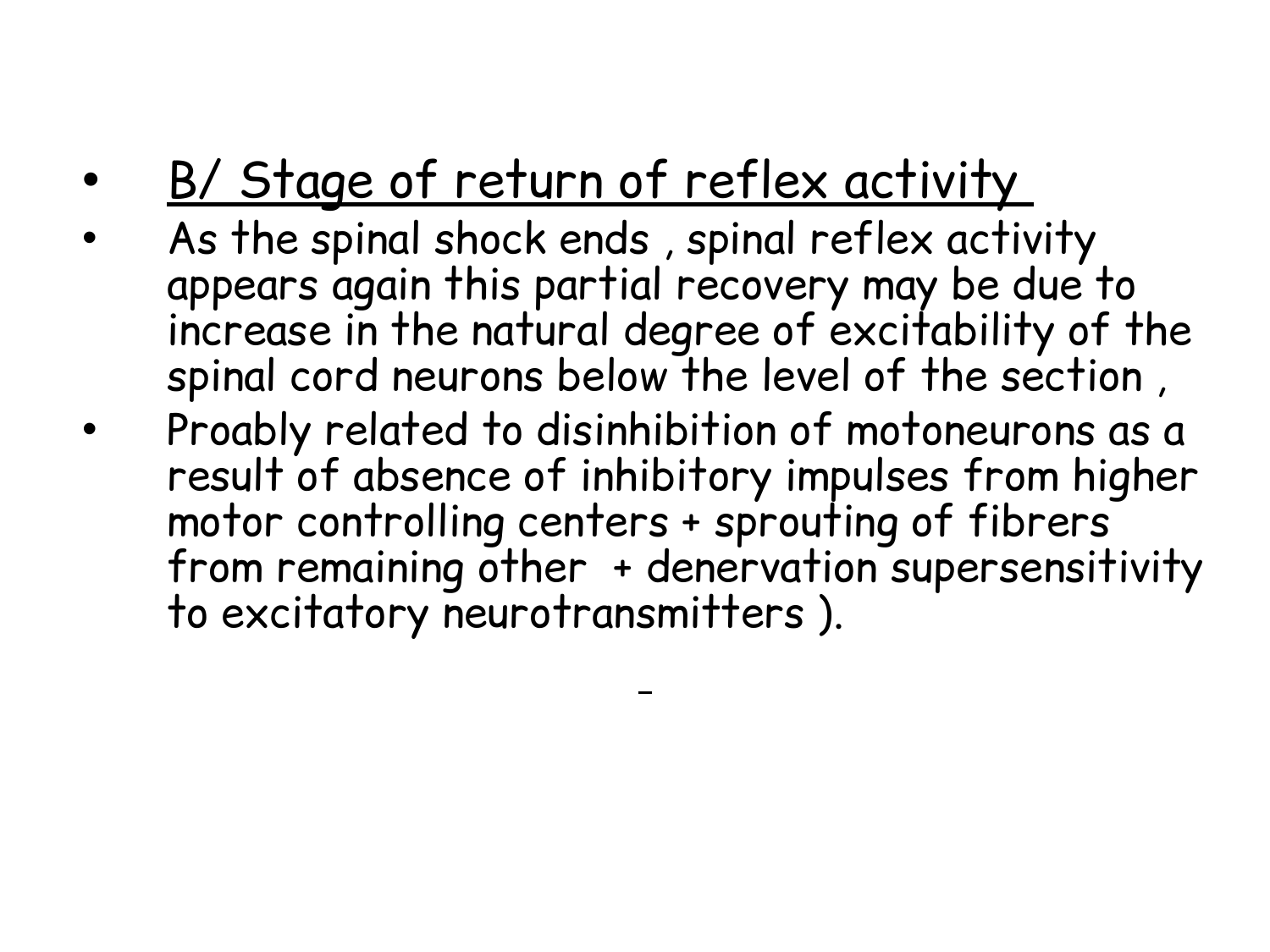

B/ Stage of return of reflex activity
As the spinal shock ends , spinal reflex activity appears again this partial recovery may be due to increase in the natural degree of excitability of the spinal cord neurons below the level of the section ,
Proably related to disinhibition of motoneurons as a result of absence of inhibitory impulses from higher motor controlling centers + sprouting of fibrers from remaining other  + denervation supersensitivity to excitatory neurotransmitters ).